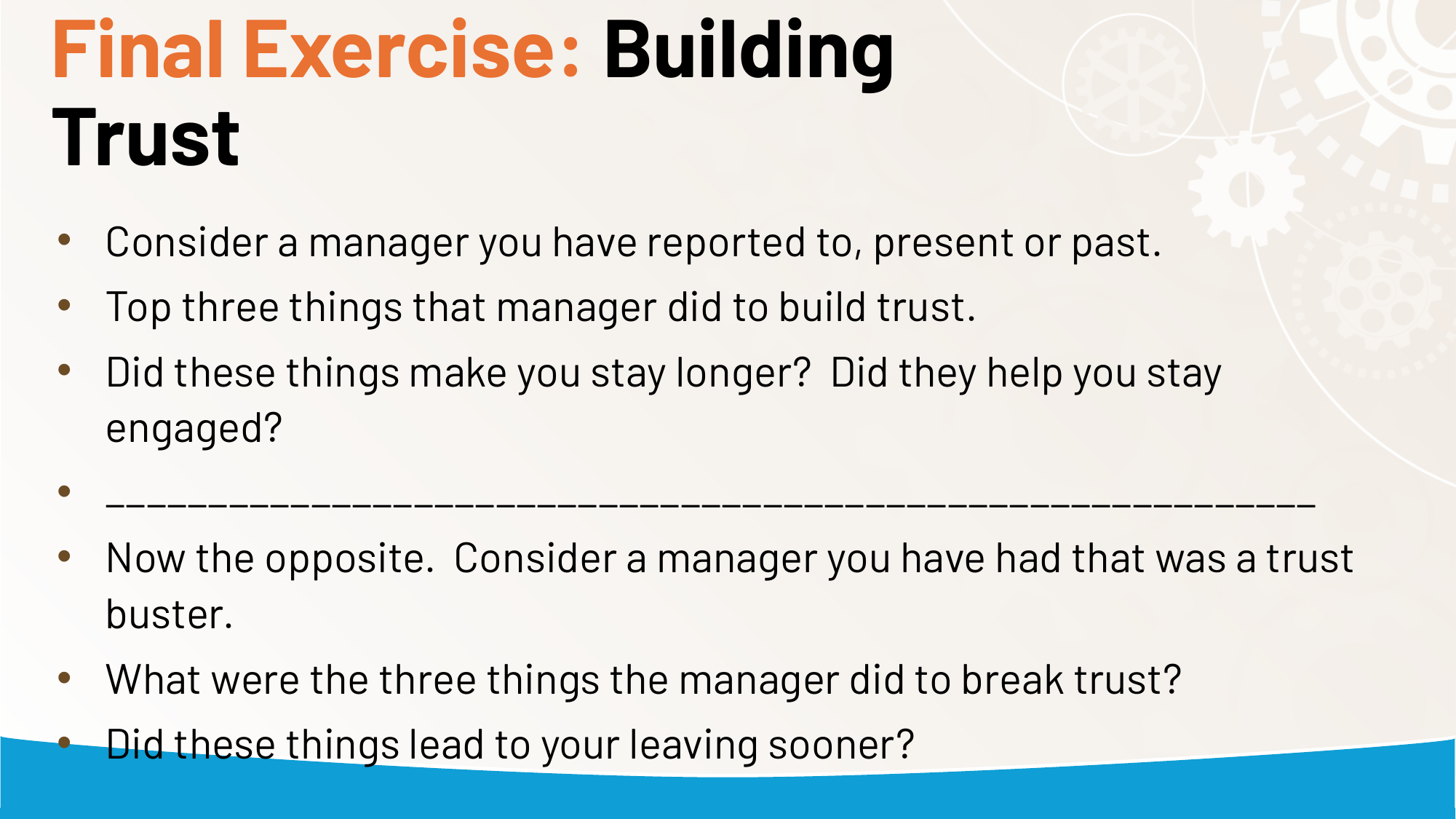

# Final Exercise: Building Trust
Consider a manager you have reported to, present or past.
Top three things that manager did to build trust.
Did these things make you stay longer?  Did they help you stay engaged?
___________________________________________________________
Now the opposite.  Consider a manager you have had that was a trust buster.
What were the three things the manager did to break trust?
Did these things lead to your leaving sooner?